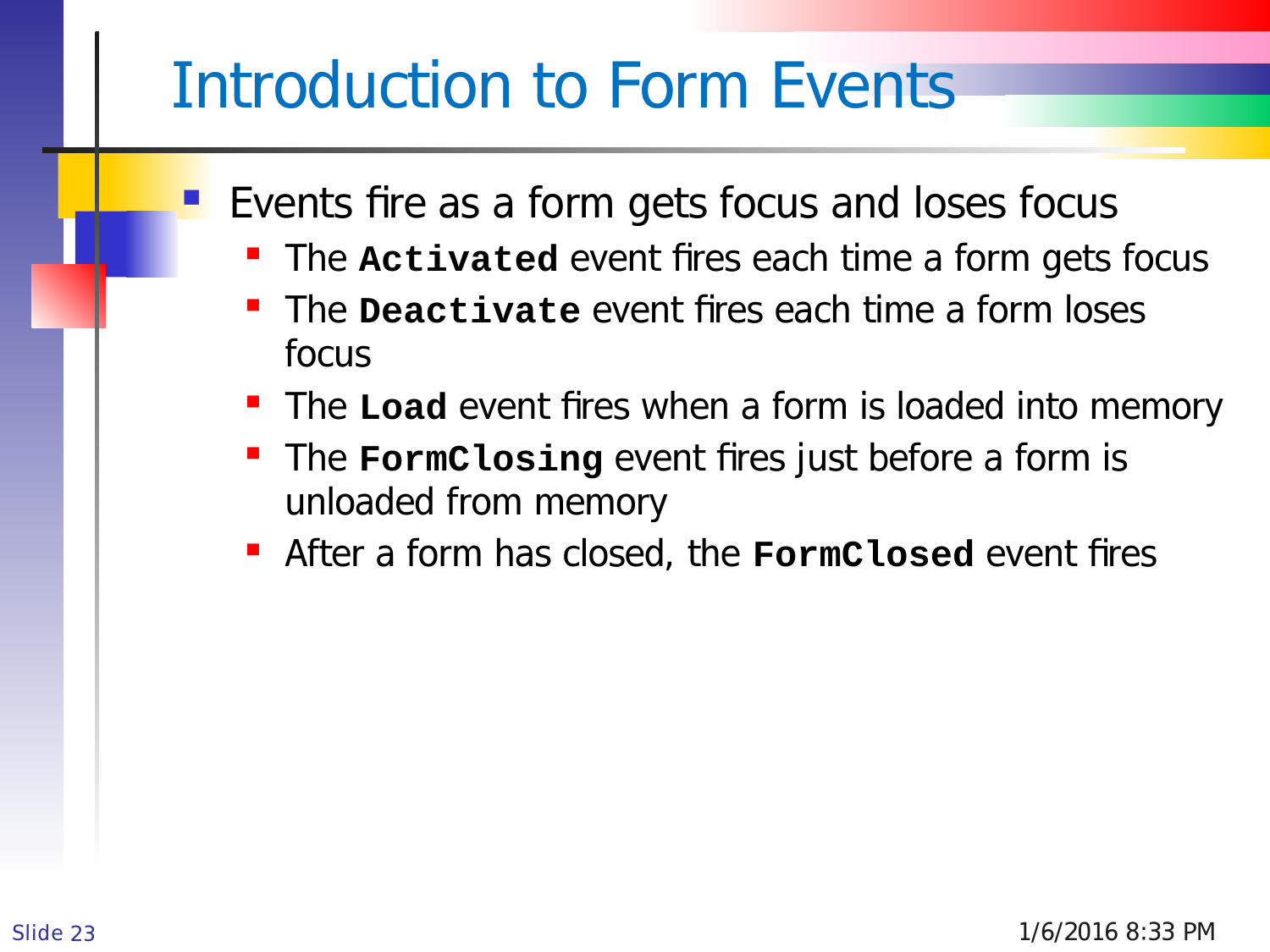

# Introduction to Form Events
Events fire as a form gets focus and loses focus
The Activated event fires each time a form gets focus
The Deactivate event fires each time a form loses focus
The Load event fires when a form is loaded into memory
The FormClosing event fires just before a form is unloaded from memory
After a form has closed, the FormClosed event fires
1/6/2016 8:33 PM